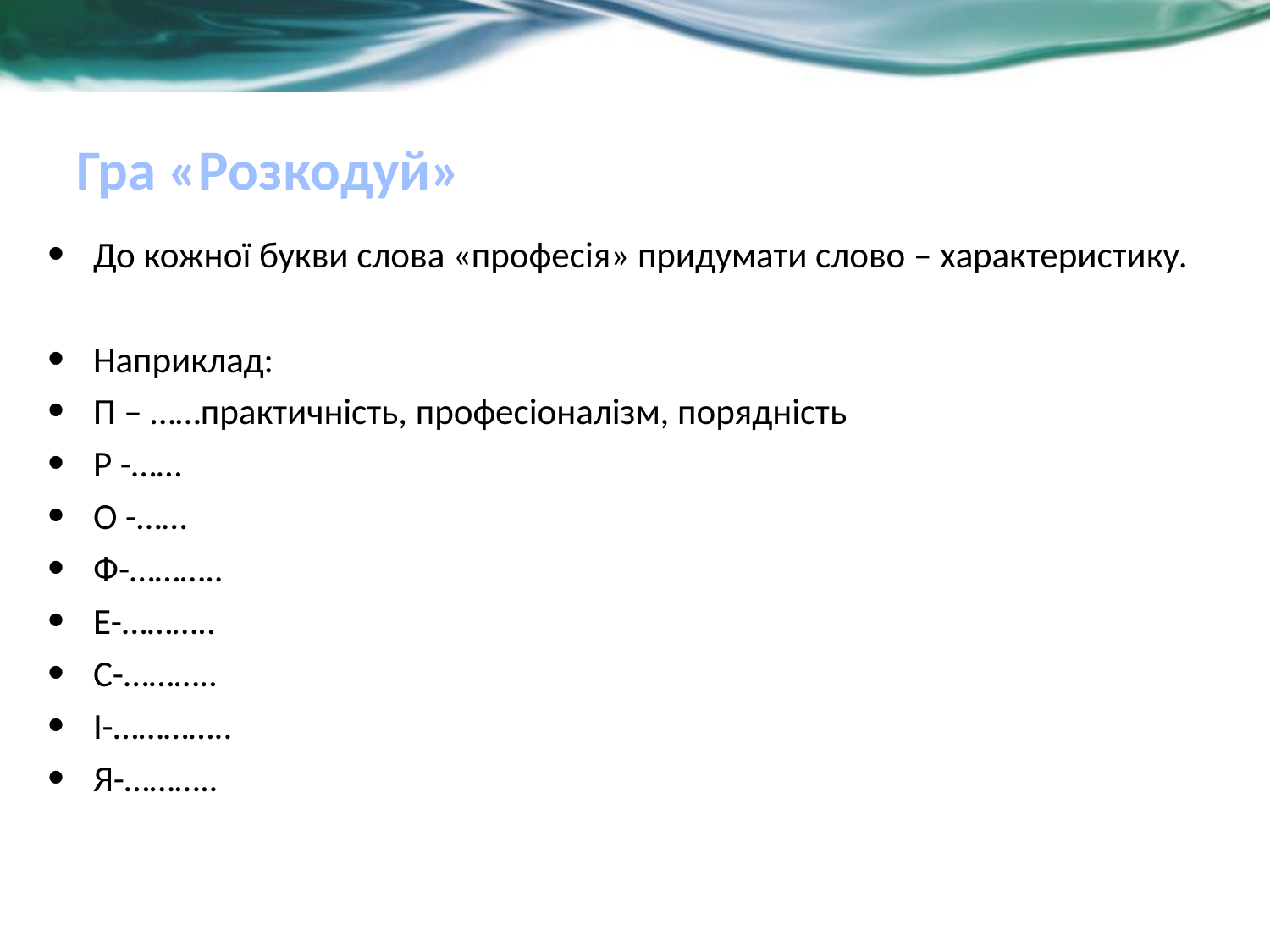

# Гра «Розкодуй»
До кожної букви слова «професія» придумати слово – характеристику.

Наприклад:
П – ……практичність, професіоналізм, порядність
Р -……
О -……
Ф-………..
Е-………..
С-………..
І-…………..
Я-………..